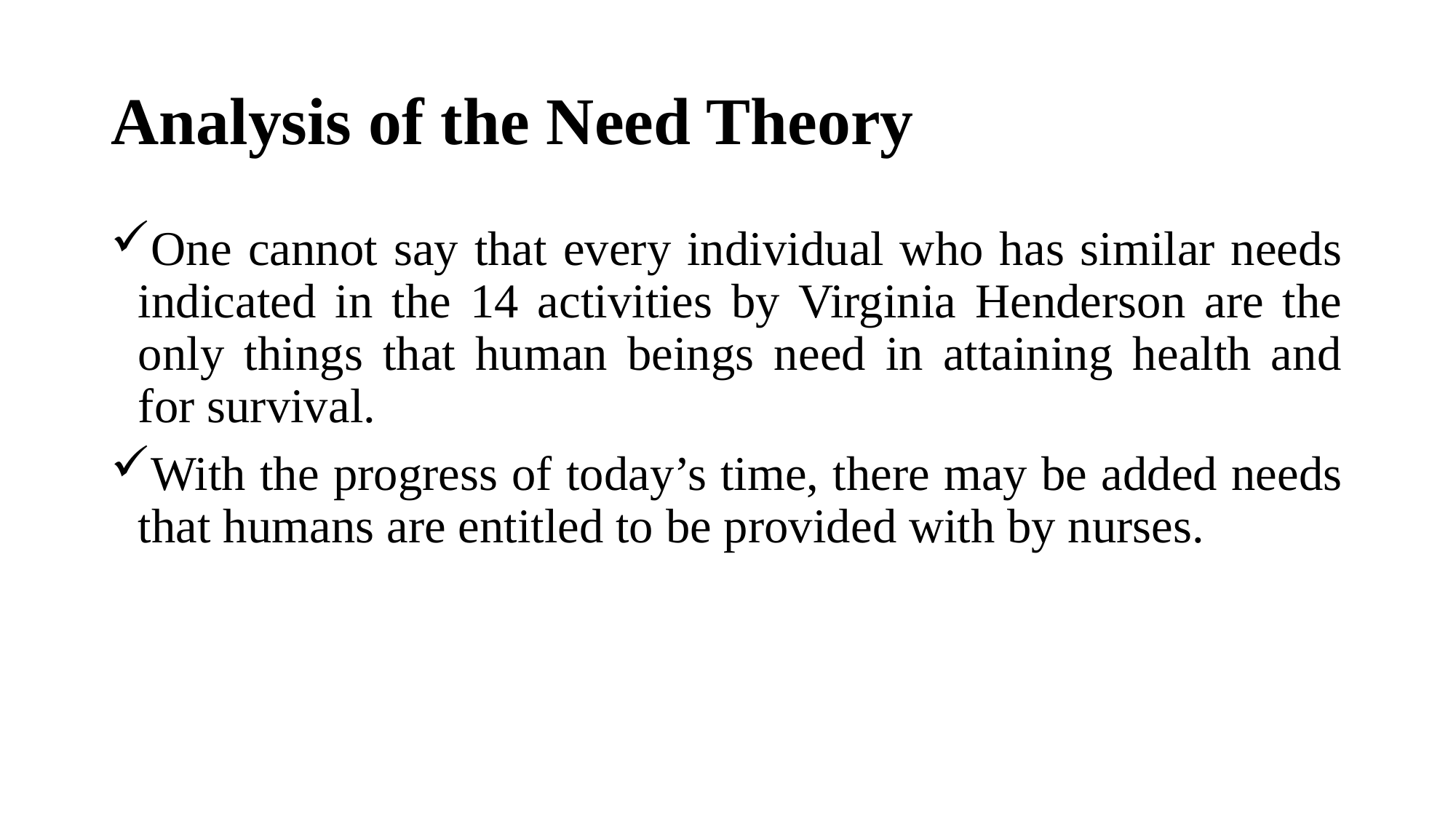

# Analysis of the Need Theory
One cannot say that every individual who has similar needs indicated in the 14 activities by Virginia Henderson are the only things that human beings need in attaining health and for survival.
With the progress of today’s time, there may be added needs that humans are entitled to be provided with by nurses.